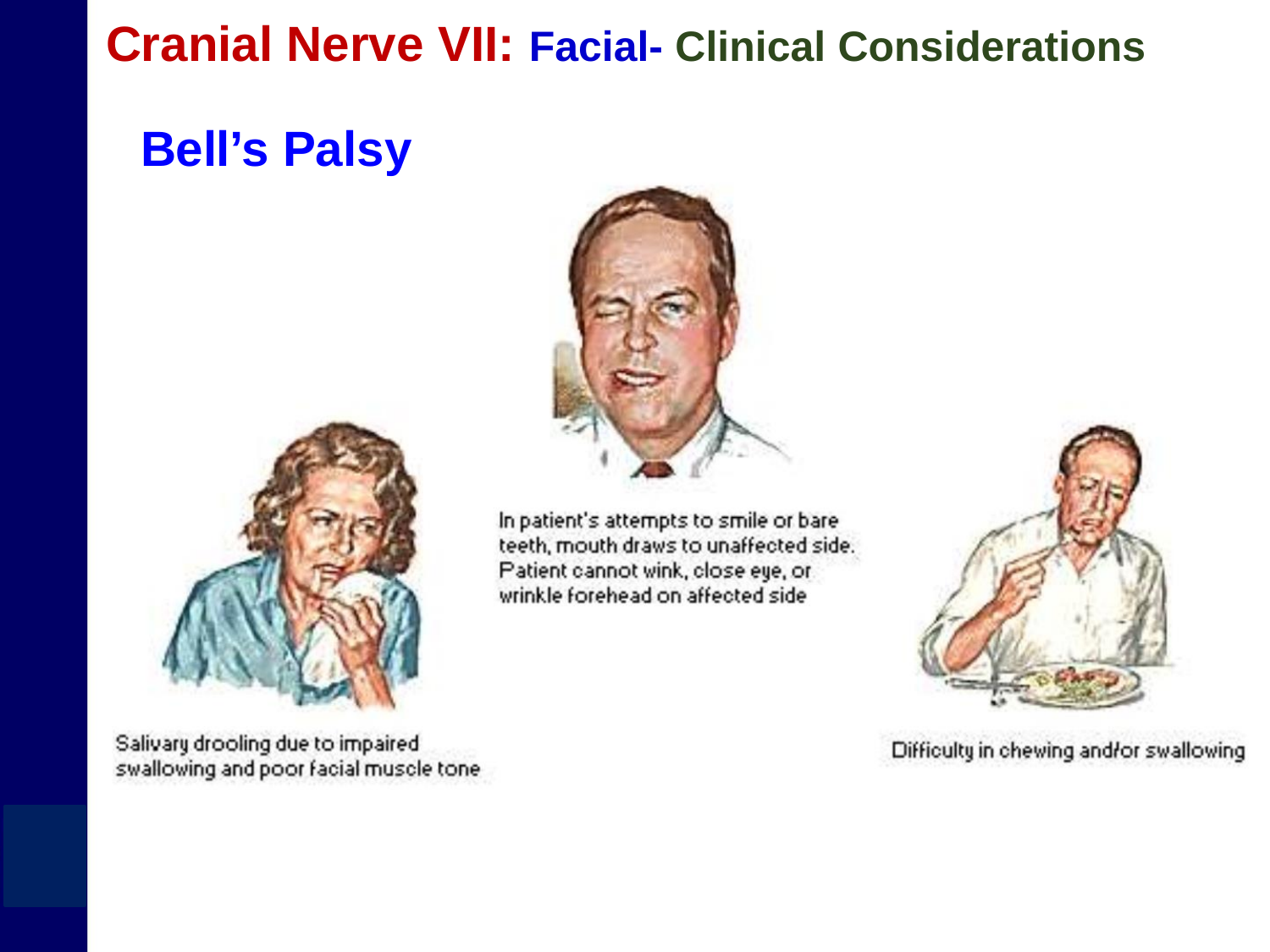

Cranial Nerve VII: Facial- Clinical Considerations
Bell’s Palsy